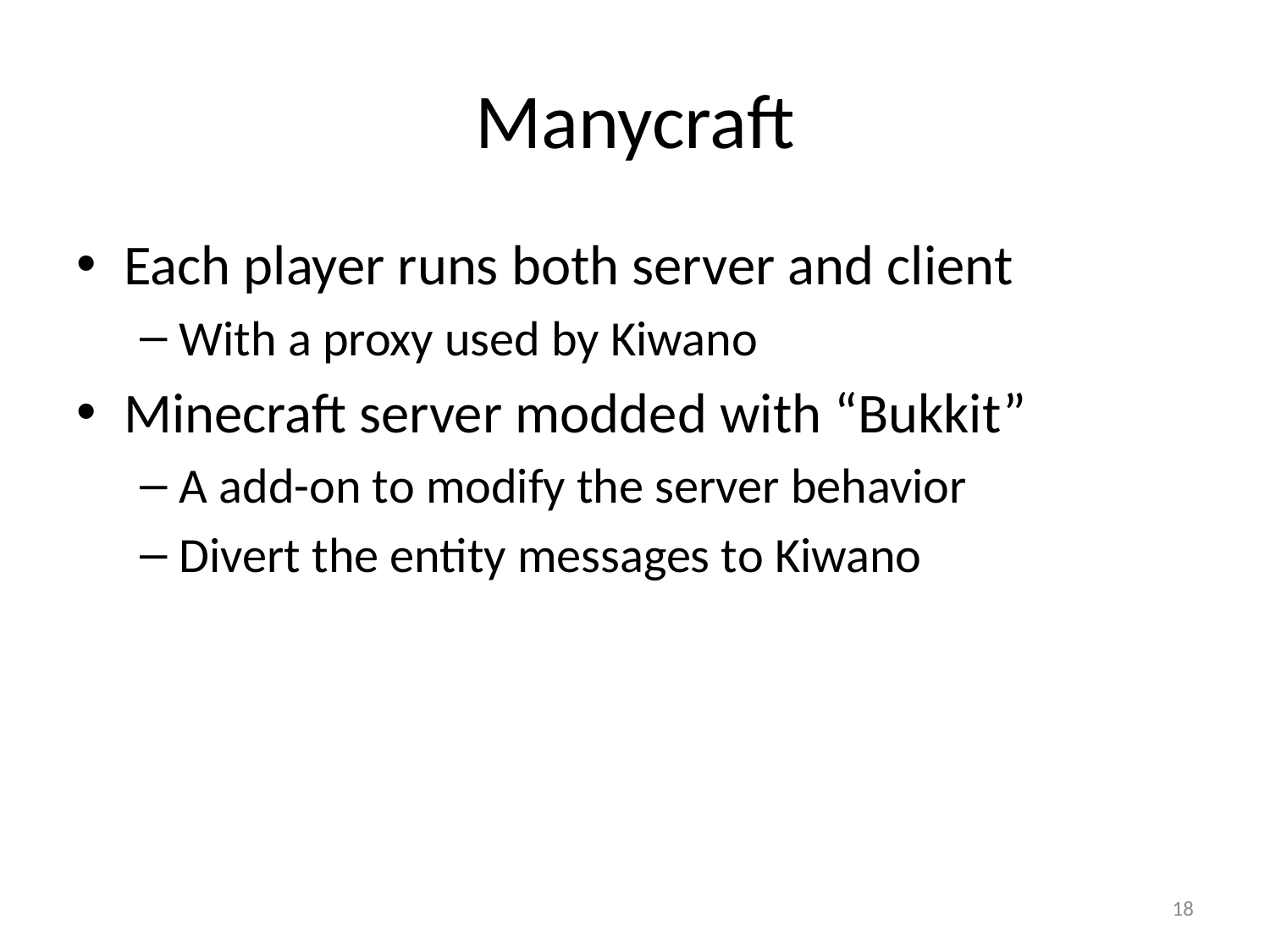

# Manycraft
Each player runs both server and client
With a proxy used by Kiwano
Minecraft server modded with “Bukkit”
A add-on to modify the server behavior
Divert the entity messages to Kiwano

18